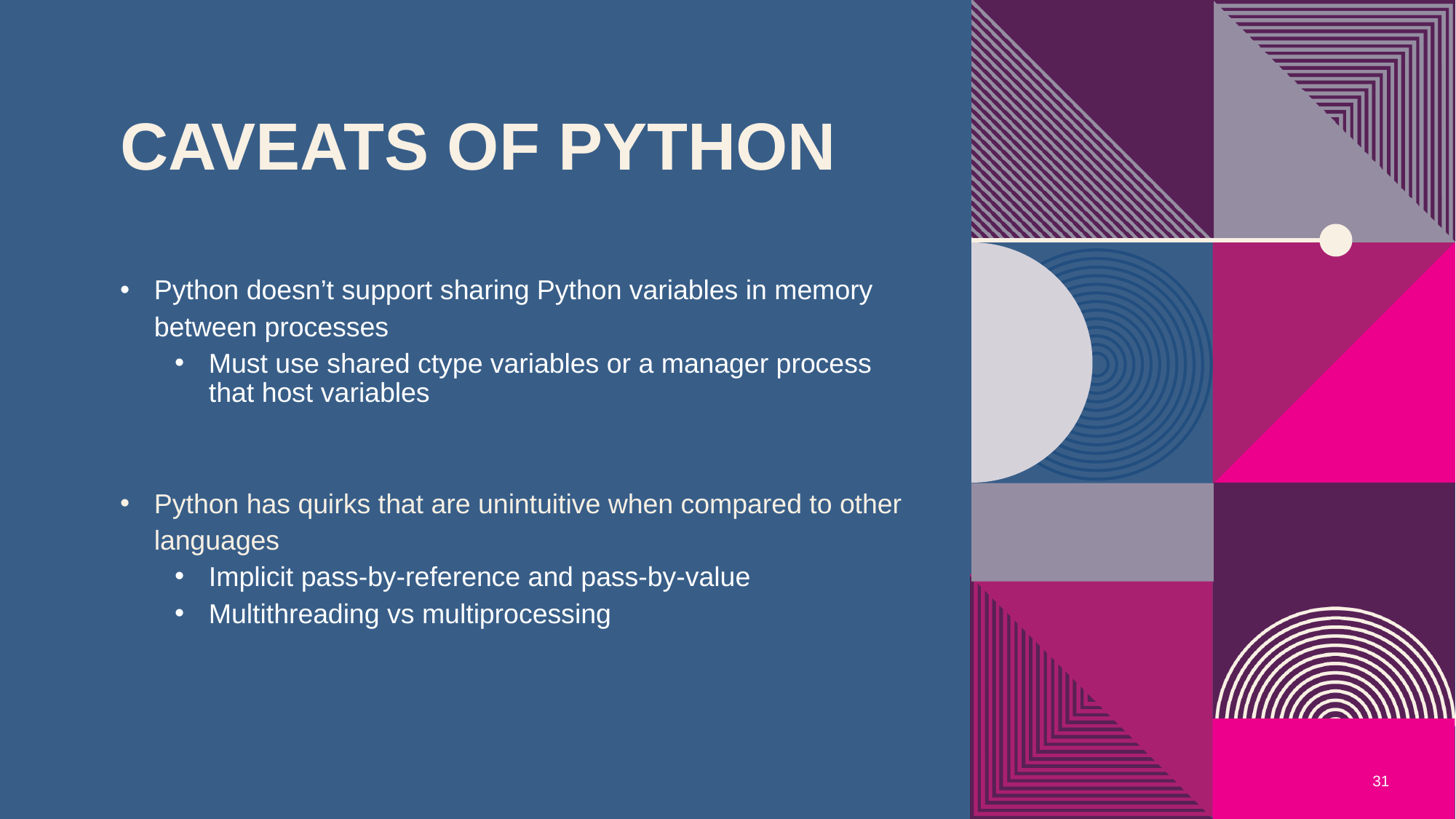

# Caveats of Python
Python doesn’t support sharing Python variables in memory between processes
Must use shared ctype variables or a manager process that host variables
Python has quirks that are unintuitive when compared to other languages
Implicit pass-by-reference and pass-by-value
Multithreading vs multiprocessing

31